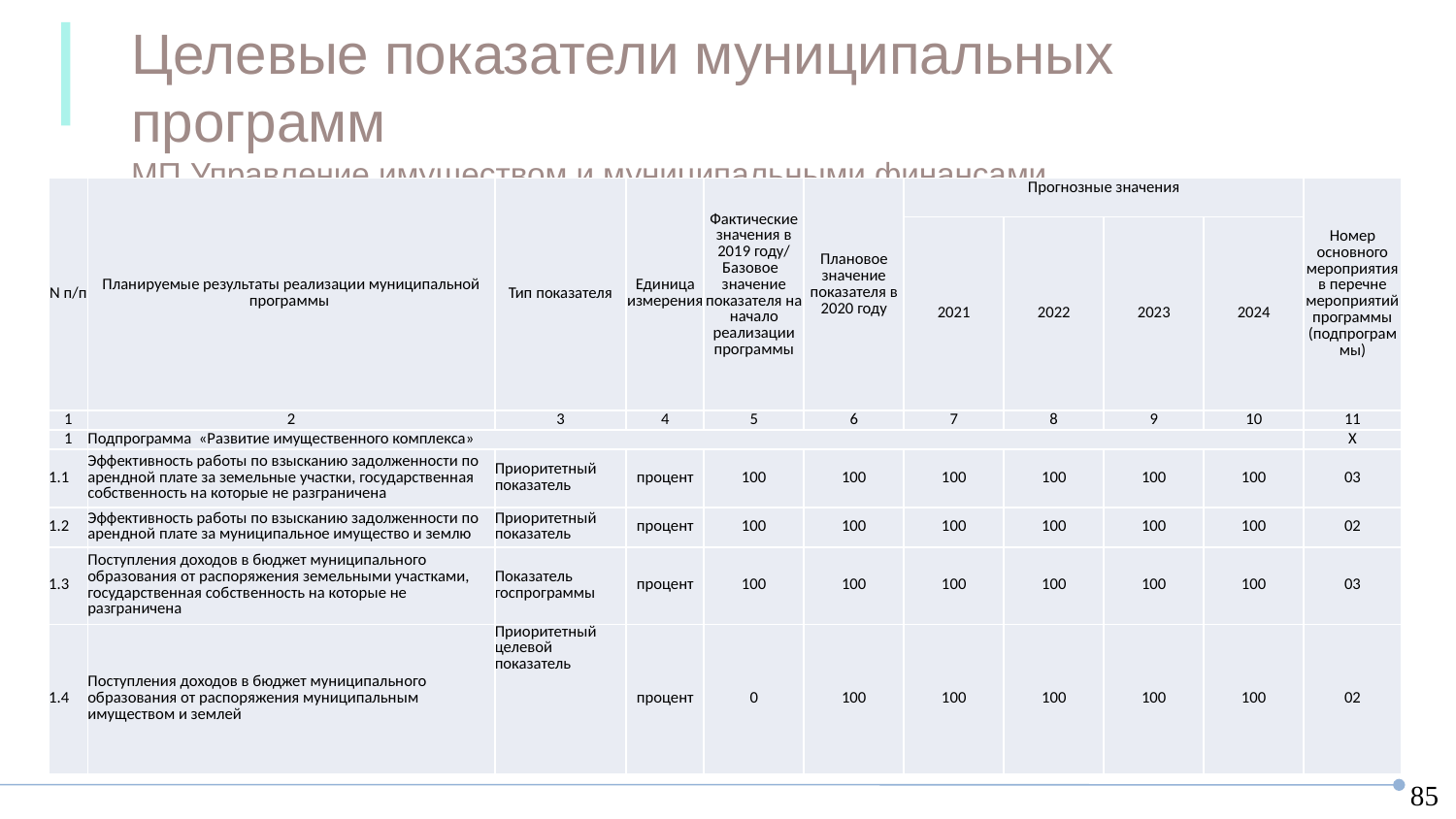

Целевые показатели муниципальных программ
МП Управление имуществом и муниципальными финансами

| N п/п | Планируемые результаты реализации муниципальной программы | Тип показателя | Единица измерения | Фактические значения в 2019 году/ Базовое значение показателя на начало реализации программы | Плановое значение показателя в 2020 году | Прогнозные значения |  |  |  | Номер основного мероприятия в перечне мероприятий программы (подпрограммы) |
| --- | --- | --- | --- | --- | --- | --- | --- | --- | --- | --- |
|  |  |  |  |  |  | 2021 | 2022 | 2023 | 2024 |  |
| 1 | 2 | 3 | 4 | 5 | 6 | 7 | 8 | 9 | 10 | 11 |
| 1 | Подпрограмма «Развитие имущественного комплекса» |  |  |  |  |  |  |  |  | X |
| 1.1 | Эффективность работы по взысканию задолженности по арендной плате за земельные участки, государственная собственность на которые не разграничена | Приоритетный показатель | процент | 100 | 100 | 100 | 100 | 100 | 100 | 03 |
| 1.2 | Эффективность работы по взысканию задолженности по арендной плате за муниципальное имущество и землю | Приоритетный показатель | процент | 100 | 100 | 100 | 100 | 100 | 100 | 02 |
| 1.3 | Поступления доходов в бюджет муниципального образования от распоряжения земельными участками, государственная собственность на которые не разграничена | Показатель госпрограммы | процент | 100 | 100 | 100 | 100 | 100 | 100 | 03 |
| 1.4 | Поступления доходов в бюджет муниципального образования от распоряжения муниципальным имуществом и землей | Приоритетный целевой показатель | процент | 0 | 100 | 100 | 100 | 100 | 100 | 02 |

85